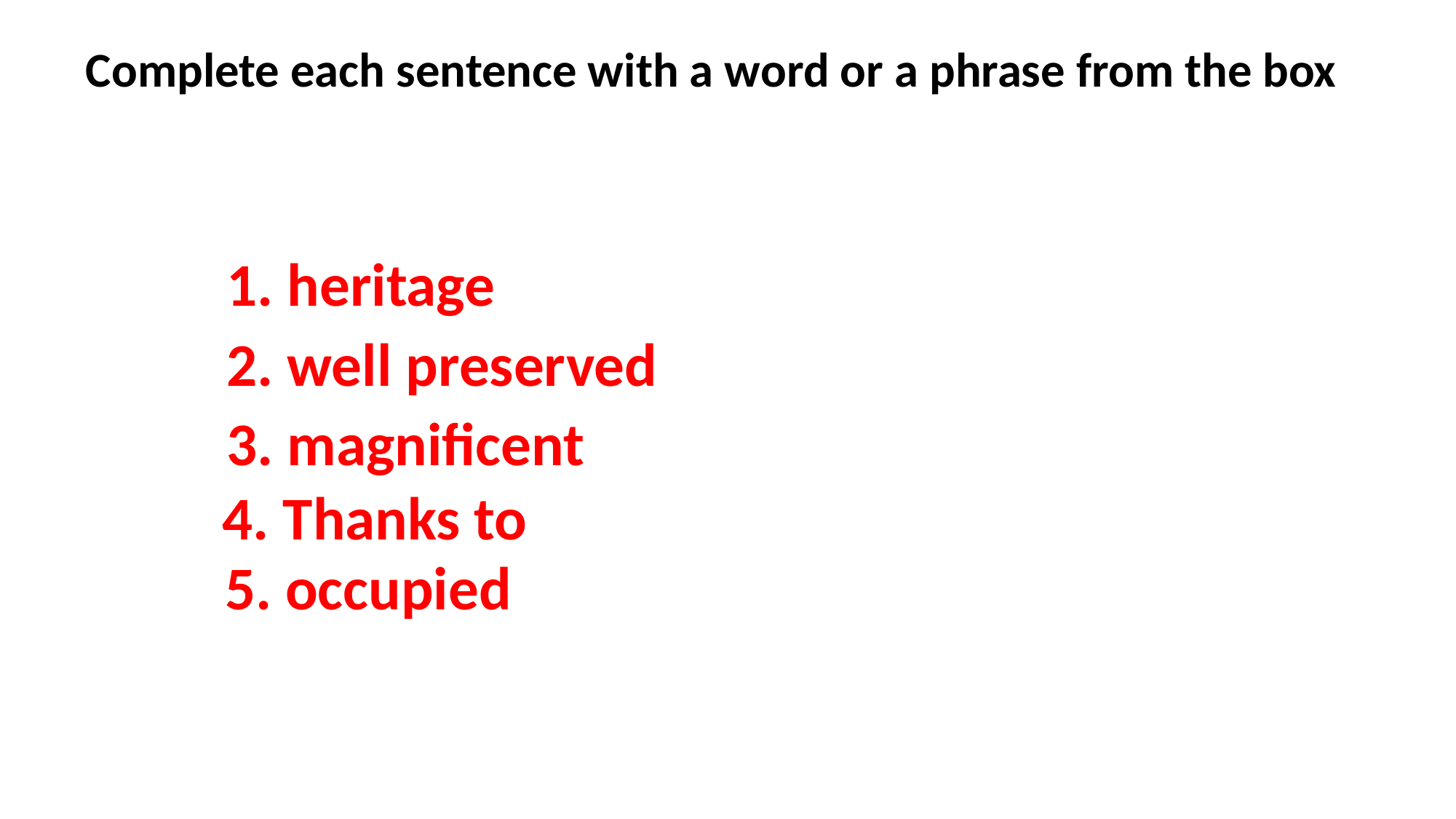

Complete each sentence with a word or a phrase from the box
1. heritage
2. well preserved
3. magnificent
 4. Thanks to
 5. occupied
5. Many beautiful old castles are no longer ____________.
4. ___________ your kind contribution, we were able to save the ancient monument.